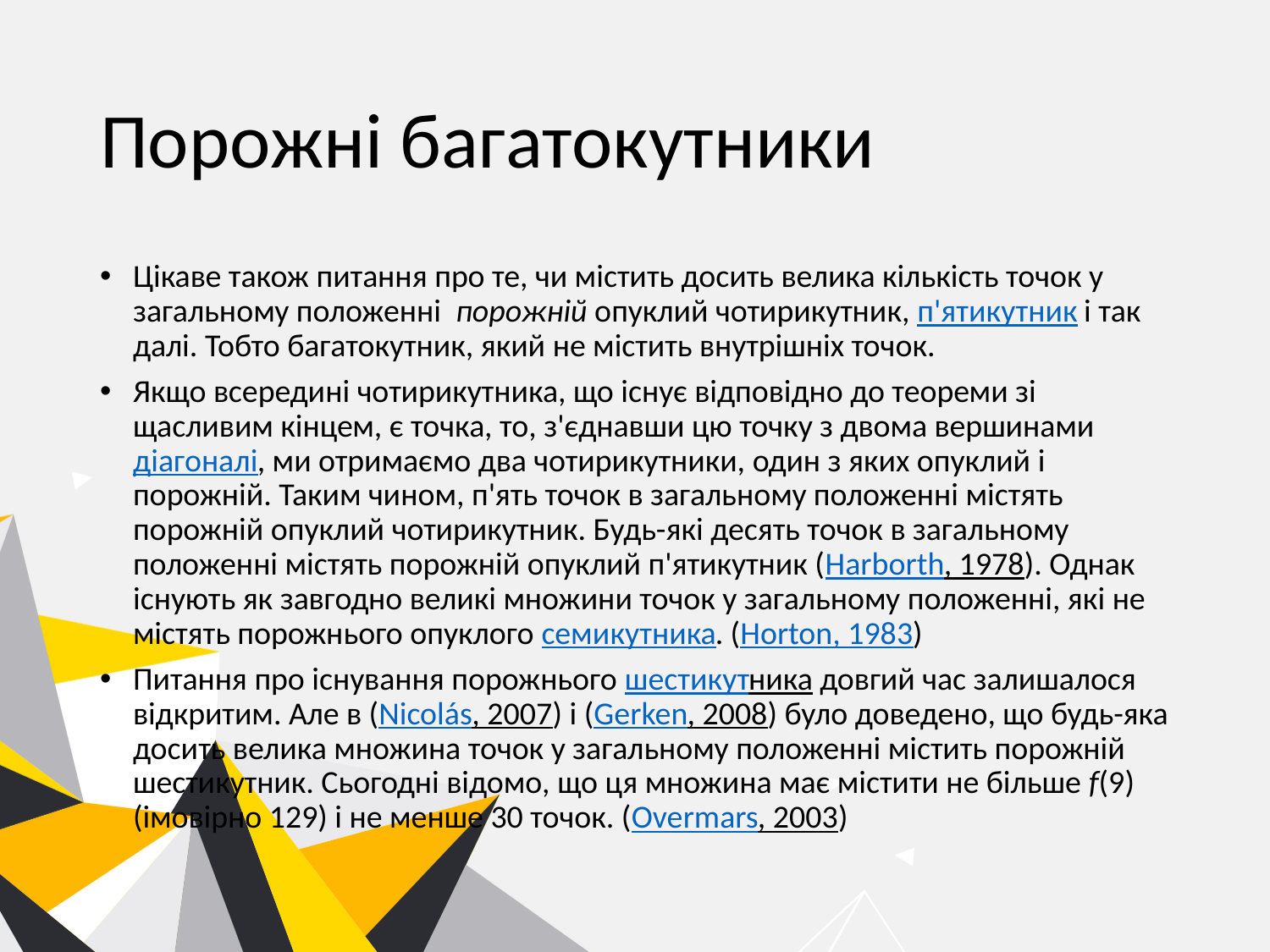

# Порожні багатокутники
Цікаве також питання про те, чи містить досить велика кількість точок у загальному положенні  порожній опуклий чотирикутник, п'ятикутник і так далі. Тобто багатокутник, який не містить внутрішніх точок.
Якщо всередині чотирикутника, що існує відповідно до теореми зі щасливим кінцем, є точка, то, з'єднавши цю точку з двома вершинами діагоналі, ми отримаємо два чотирикутники, один з яких опуклий і порожній. Таким чином, п'ять точок в загальному положенні містять порожній опуклий чотирикутник. Будь-які десять точок в загальному положенні містять порожній опуклий п'ятикутник (Harborth, 1978). Однак існують як завгодно великі множини точок у загальному положенні, які не містять порожнього опуклого семикутника. (Horton, 1983)
Питання про існування порожнього шестикутника довгий час залишалося відкритим. Але в (Nicolás, 2007) і (Gerken, 2008) було доведено, що будь-яка досить велика множина точок у загальному положенні містить порожній шестикутник. Сьогодні відомо, що ця множина має містити не більше f(9) (імовірно 129) і не менше 30 точок. (Overmars, 2003)